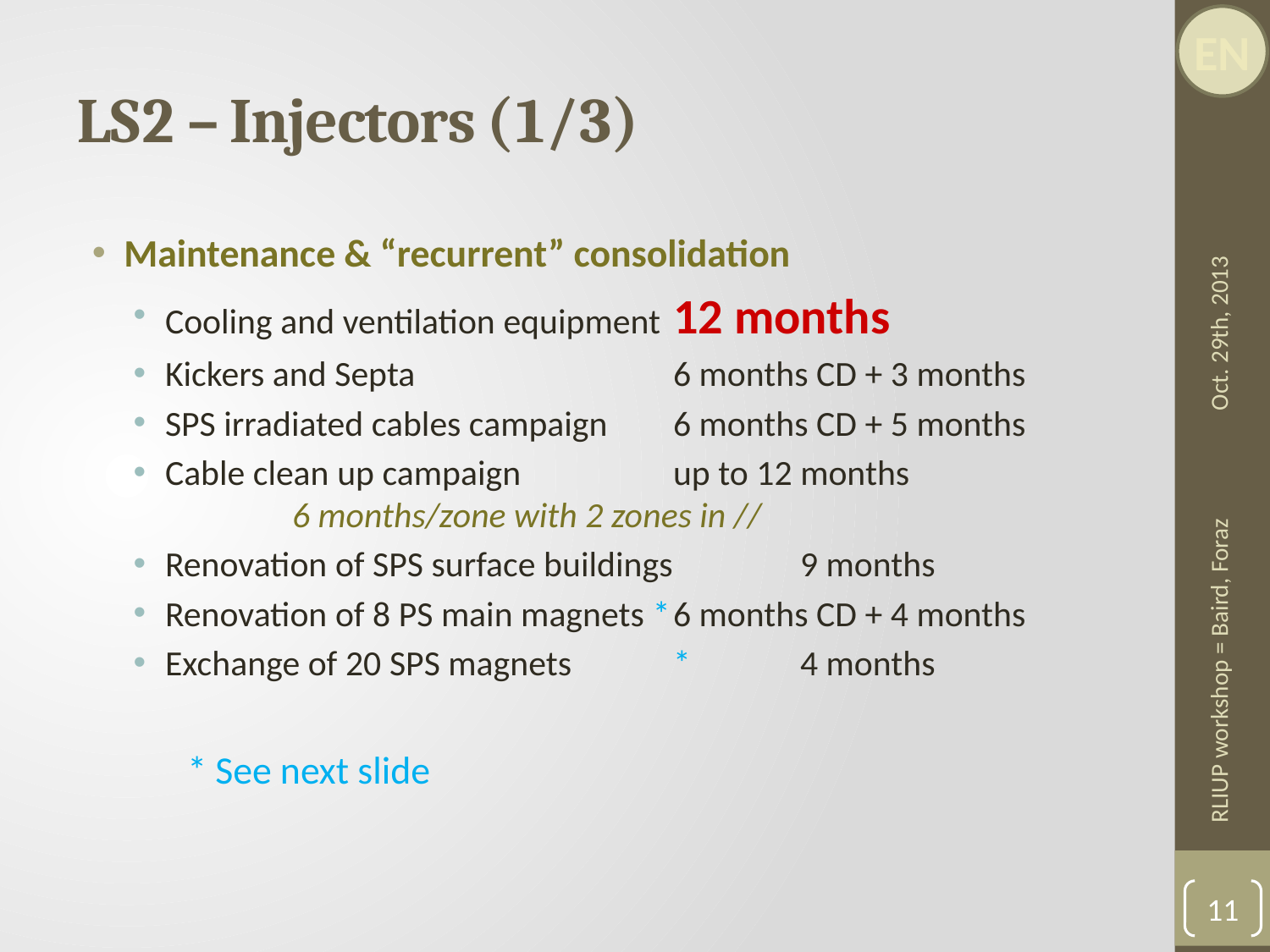

# LS2 – Injectors (1/3)
Maintenance & “recurrent” consolidation
Cooling and ventilation equipment	12 months
Kickers and Septa			6 months CD + 3 months
SPS irradiated cables campaign	6 months CD + 5 months
Cable clean up campaign		up to 12 months
	6 months/zone with 2 zones in //
Renovation of SPS surface buildings 	9 months
Renovation of 8 PS main magnets *	6 months CD + 4 months
Exchange of 20 SPS magnets	*	4 months

           * See next slide
Oct. 29th, 2013
RLIUP workshop = Baird, Foraz
11